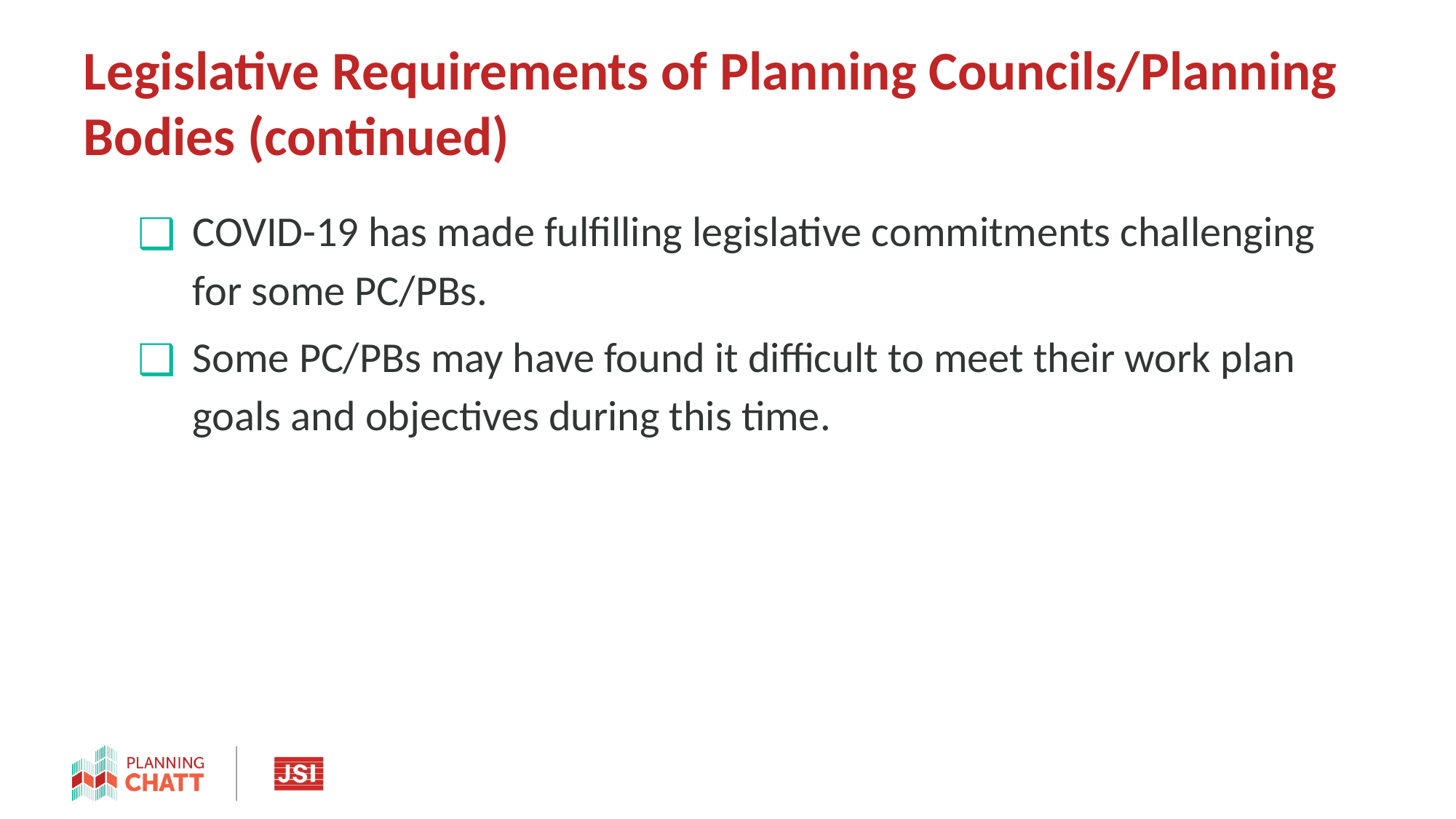

# Legislative Requirements of Planning Councils/Planning Bodies (continued)
COVID-19 has made fulfilling legislative commitments challenging for some PC/PBs.
Some PC/PBs may have found it difficult to meet their work plan goals and objectives during this time.